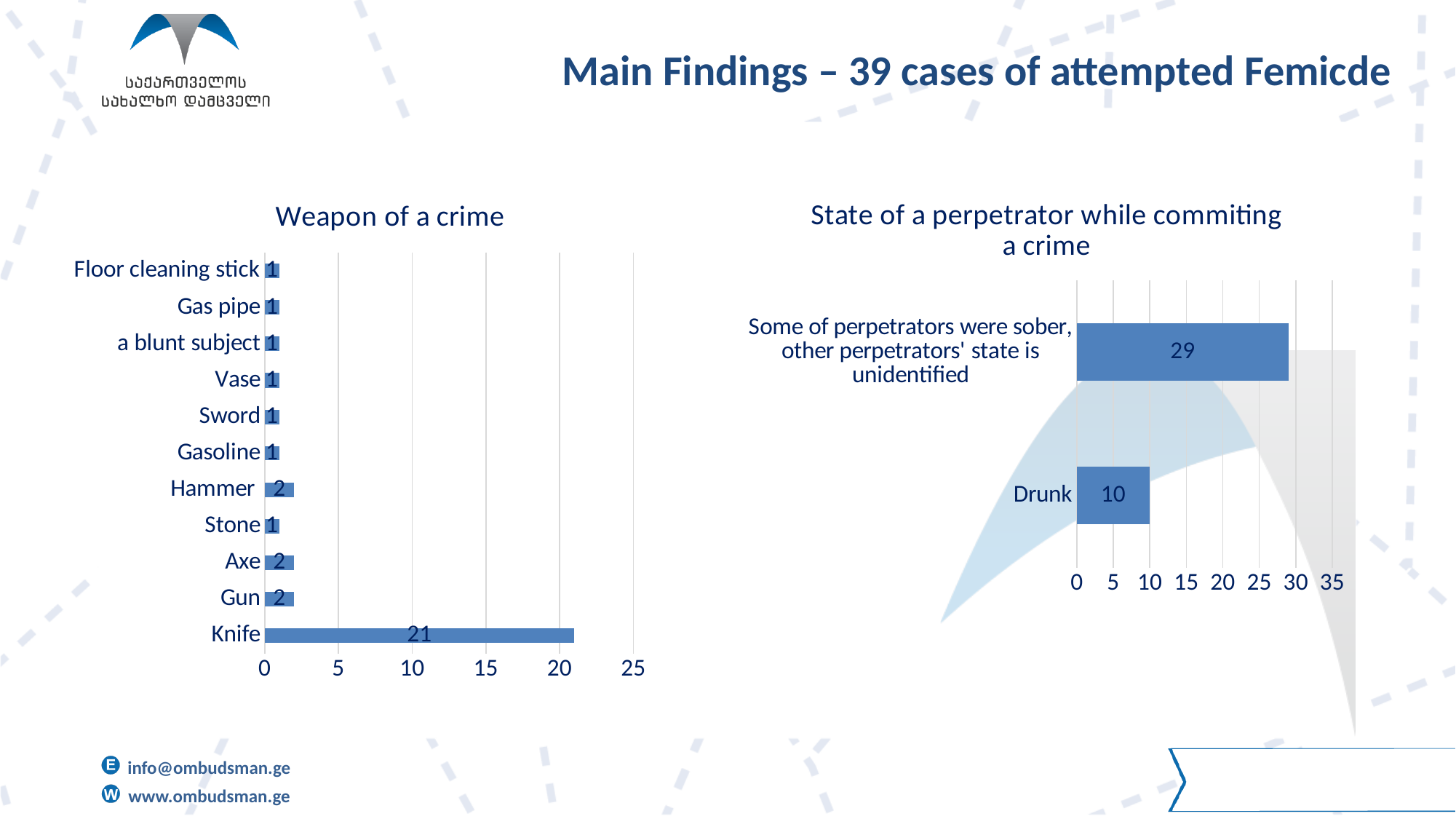

Main Findings – 39 cases of attempted Femicde

### Chart: Weapon of a crime

| Category |  |
|---|---|
| Knife | 21.0 |
| Gun | 2.0 |
| Axe | 2.0 |
| Stone | 1.0 |
| Hammer  | 2.0 |
| Gasoline | 1.0 |
| Sword | 1.0 |
| Vase | 1.0 |
| a blunt subject | 1.0 |
| Gas pipe | 1.0 |
| Floor cleaning stick | 1.0 |

### Chart: State of a perpetrator while commiting a crime

| Category |  |
|---|---|
| Drunk | 10.0 |
| Some of perpetrators were sober, other perpetrators' state is unidentified | 29.0 |